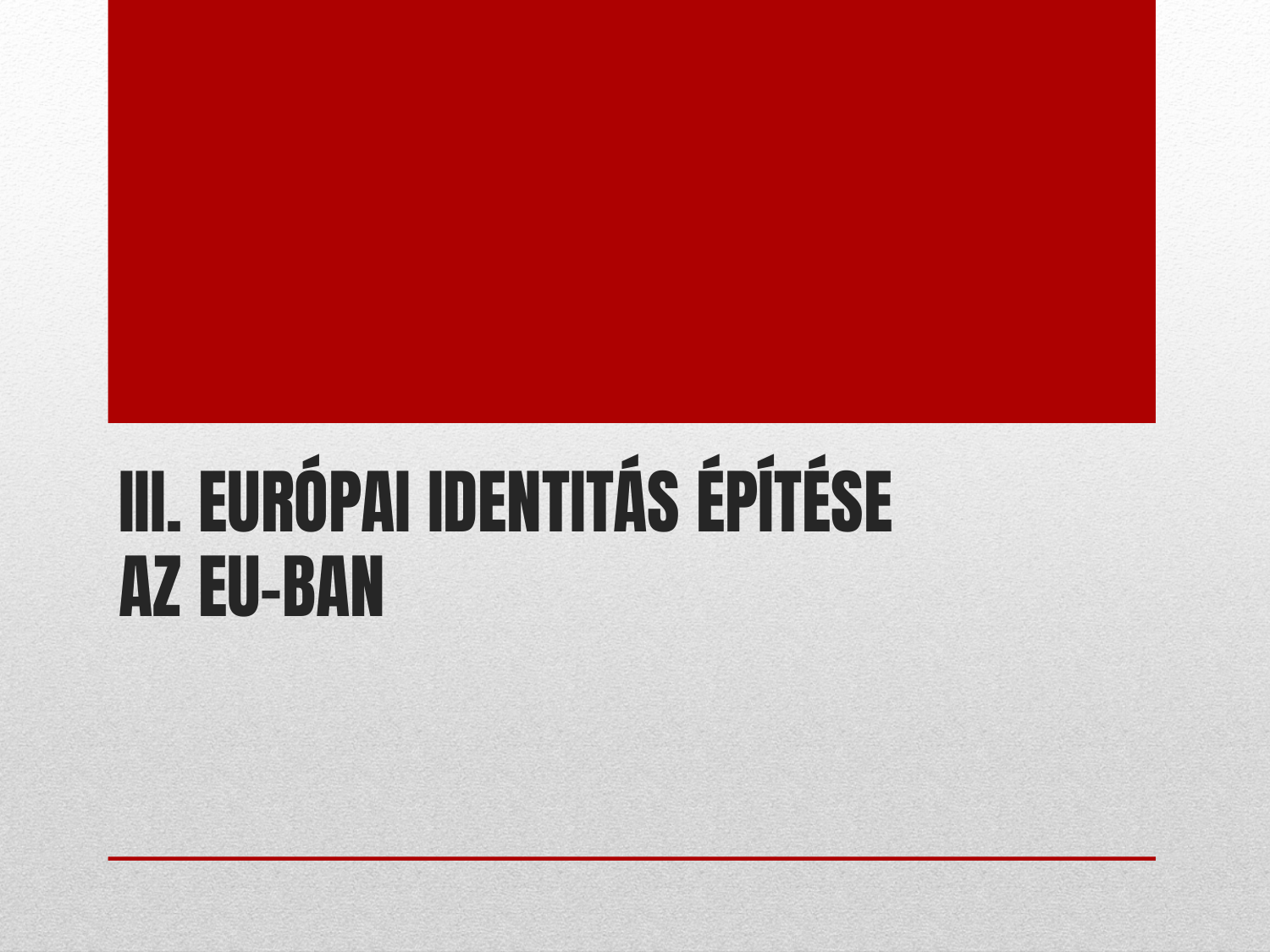

# III. Európai identitás építése az EU-ban